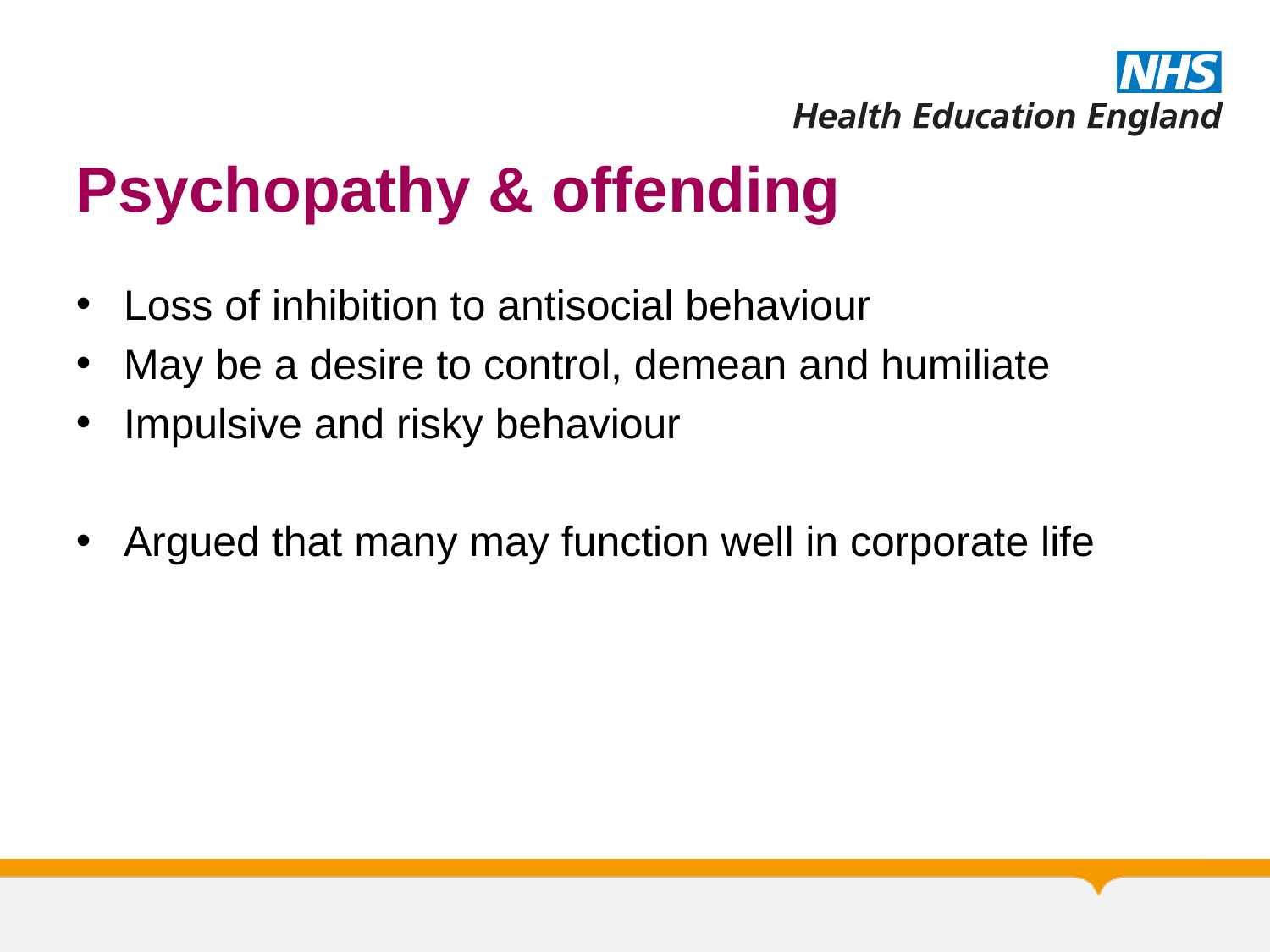

# Psychopathy & offending
Loss of inhibition to antisocial behaviour
May be a desire to control, demean and humiliate
Impulsive and risky behaviour

Argued that many may function well in corporate life